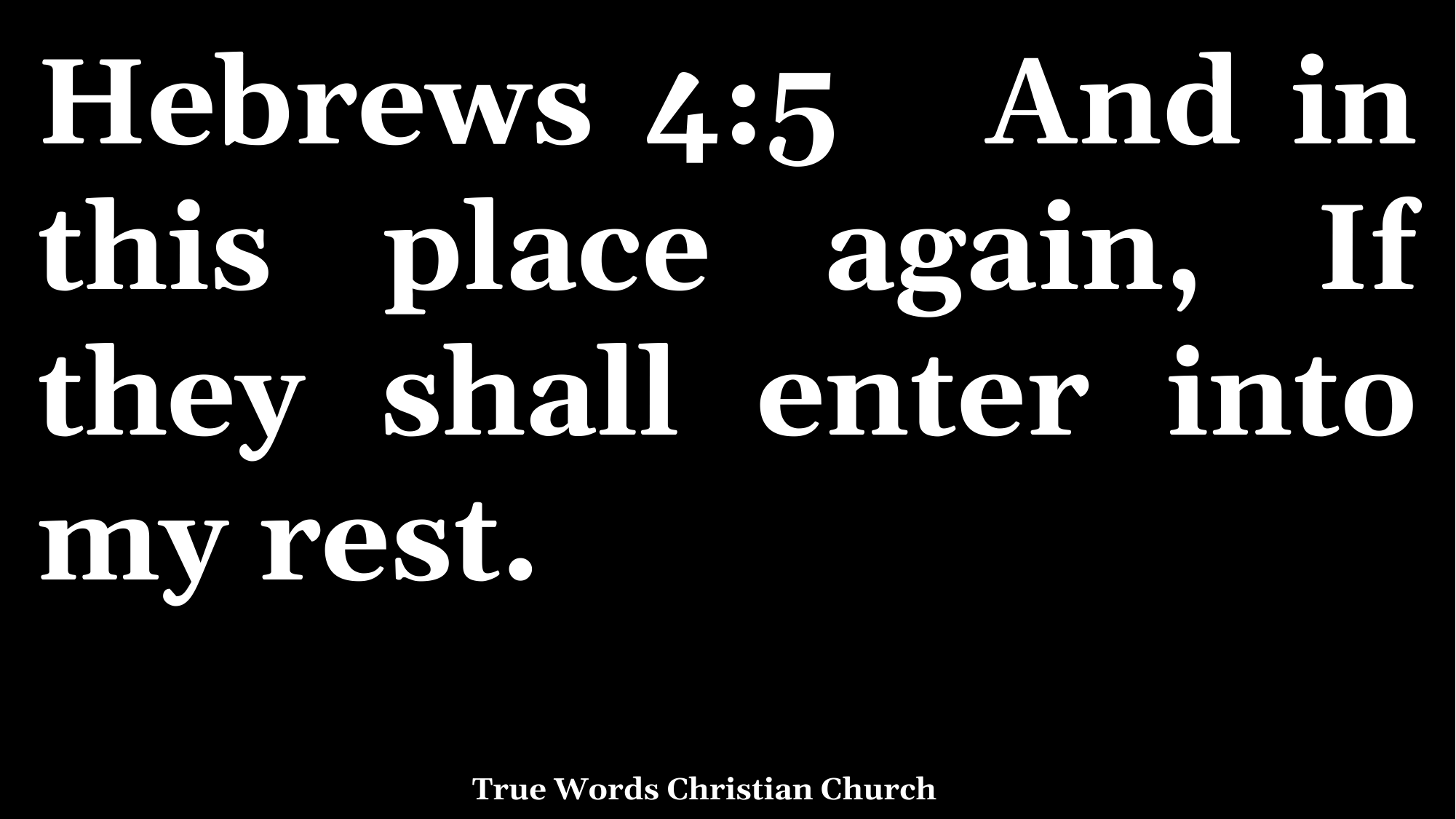

Hebrews 4:5   And in this place again, If they shall enter into my rest.
True Words Christian Church